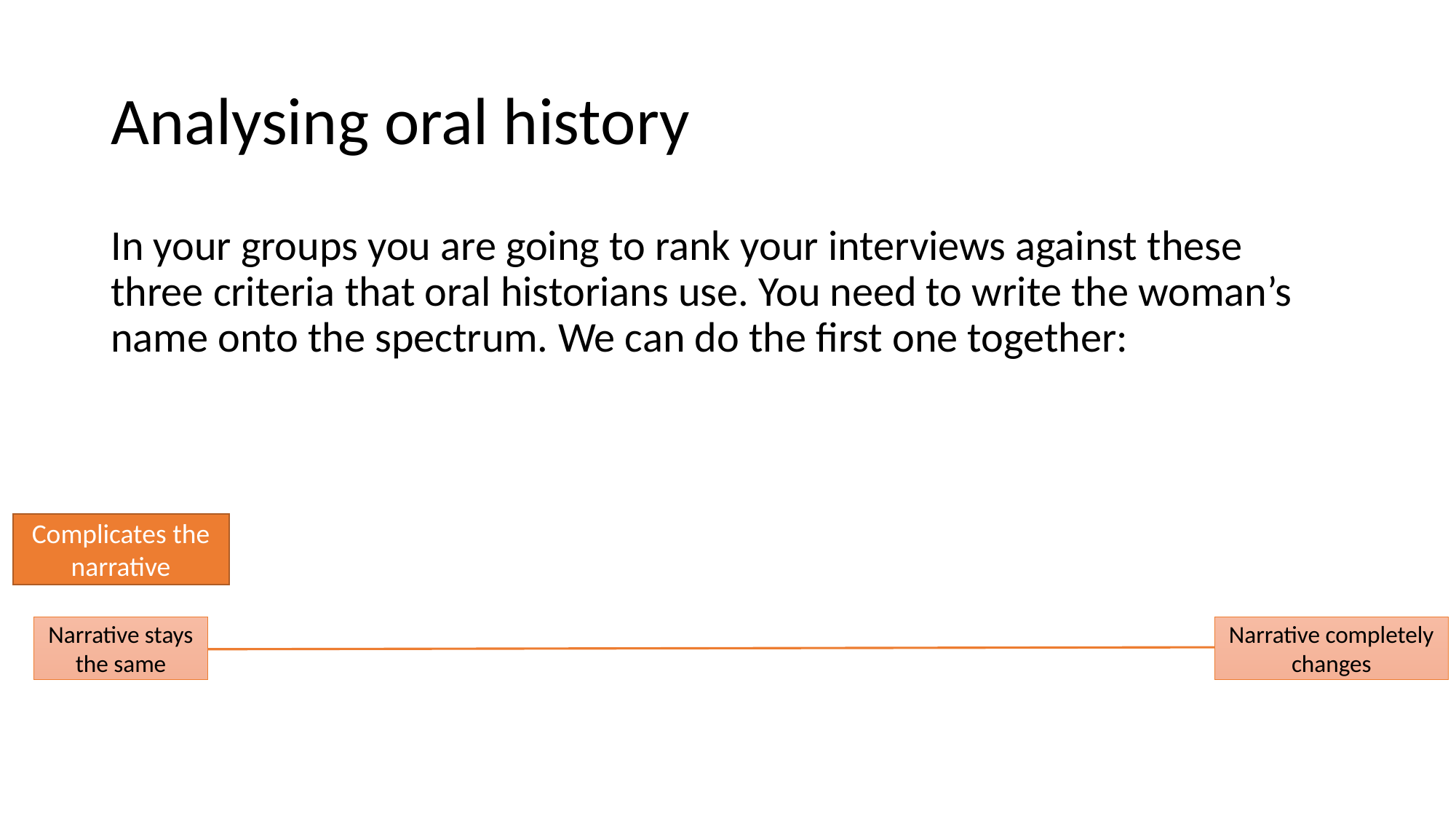

# Analysing oral history
In your groups you are going to rank your interviews against these three criteria that oral historians use. You need to write the woman’s name onto the spectrum. We can do the first one together:
Complicates the narrative
Narrative stays the same
Narrative completely changes